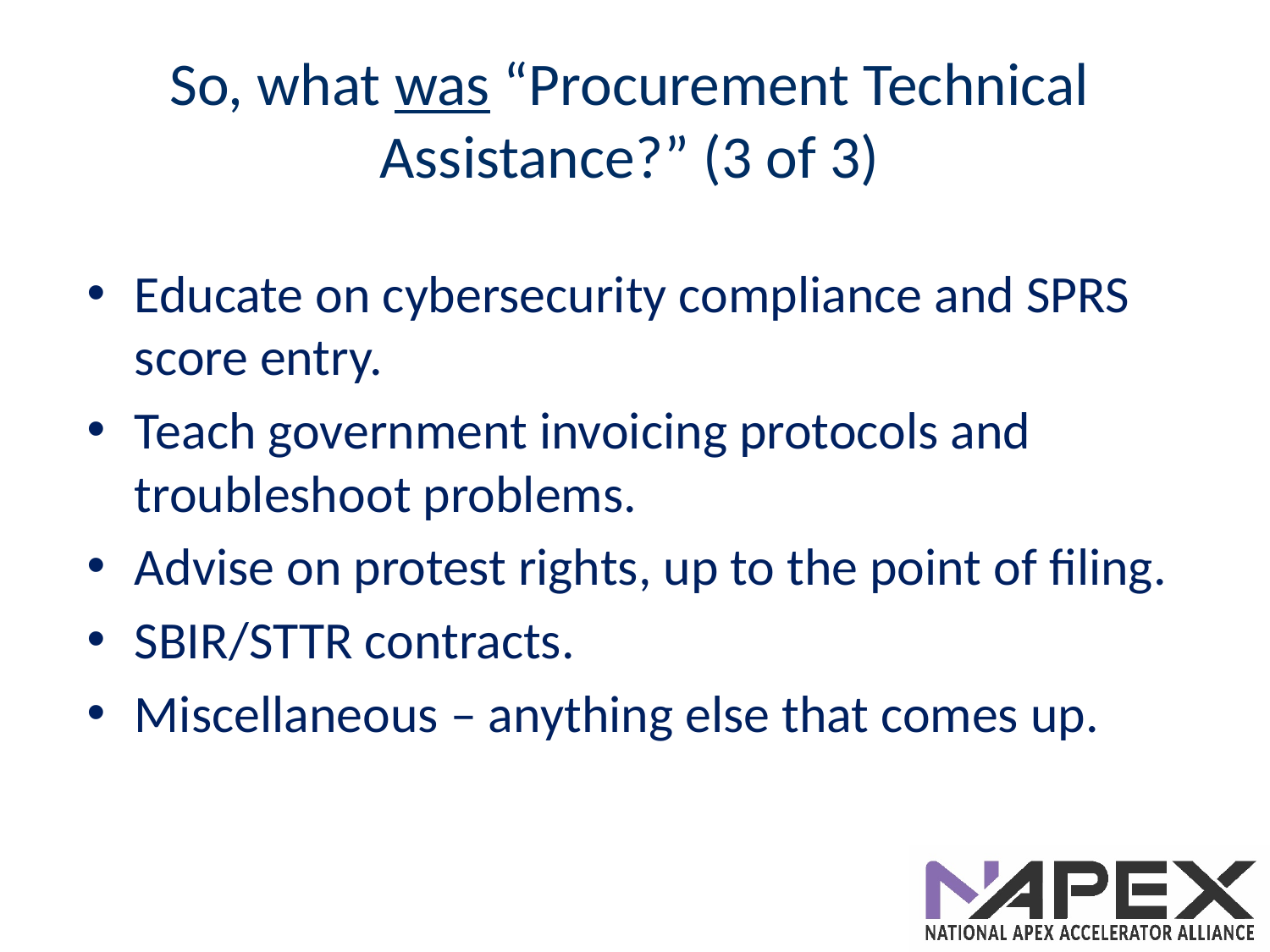

# So, what was “Procurement Technical Assistance?” (3 of 3)
Educate on cybersecurity compliance and SPRS score entry.
Teach government invoicing protocols and troubleshoot problems.
Advise on protest rights, up to the point of filing.
SBIR/STTR contracts.
Miscellaneous – anything else that comes up.